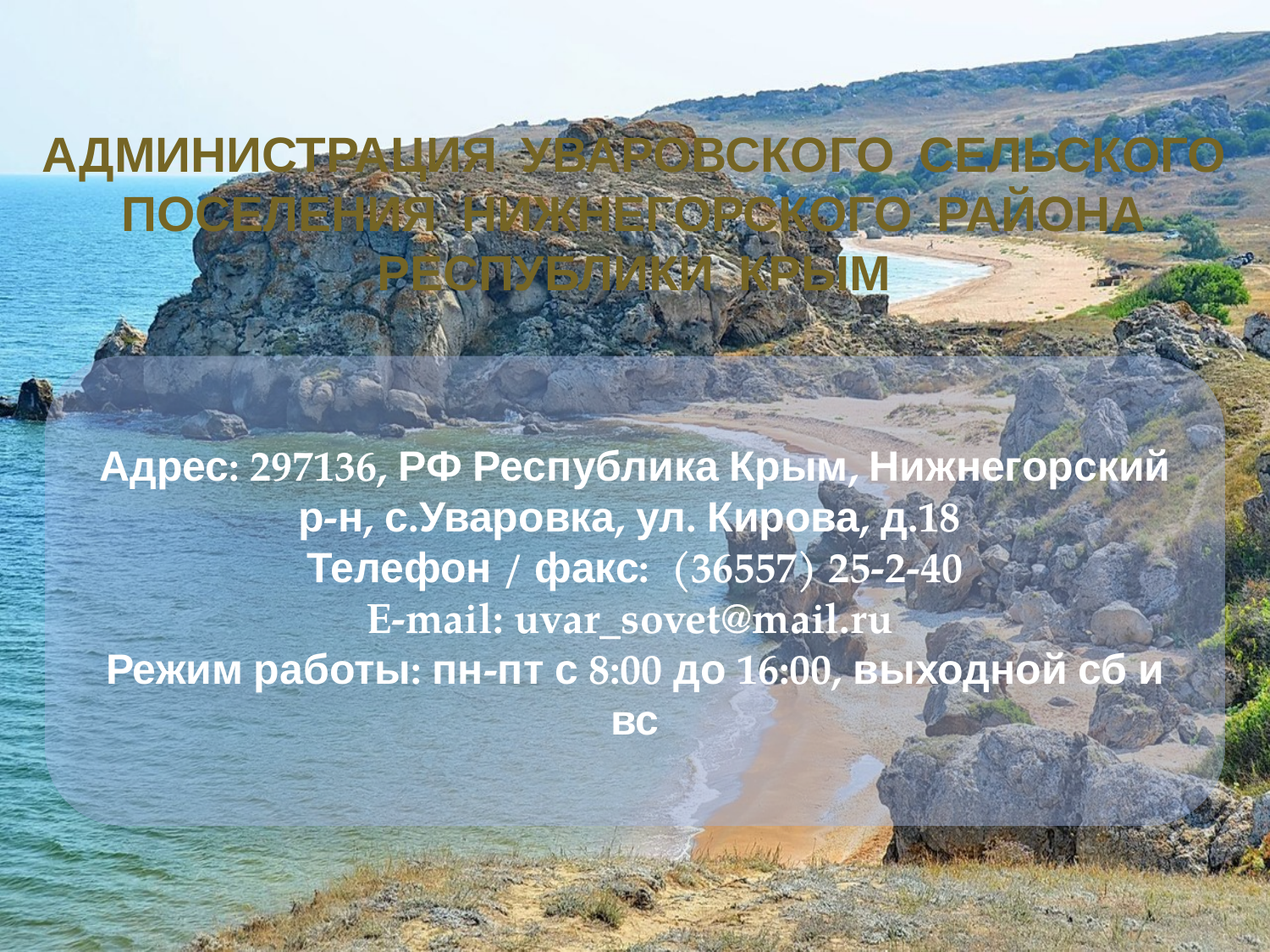

АДМИНИСТРАЦИЯ  УВАРОВСКОГО  СЕЛЬСКОГО ПОСЕЛЕНИЯ  НИЖНЕГОРСКОГО  РАЙОНА РЕСПУБЛИКИ  КРЫМ
Адрес: 297136, РФ Республика Крым, Нижнегорский р-н, с.Уваровка, ул. Кирова, д.18
Телефон / факс:  (36557) 25-2-40
E-mail: uvar_sovet@mail.ru
Режим работы: пн-пт с 8:00 до 16:00, выходной сб и вс